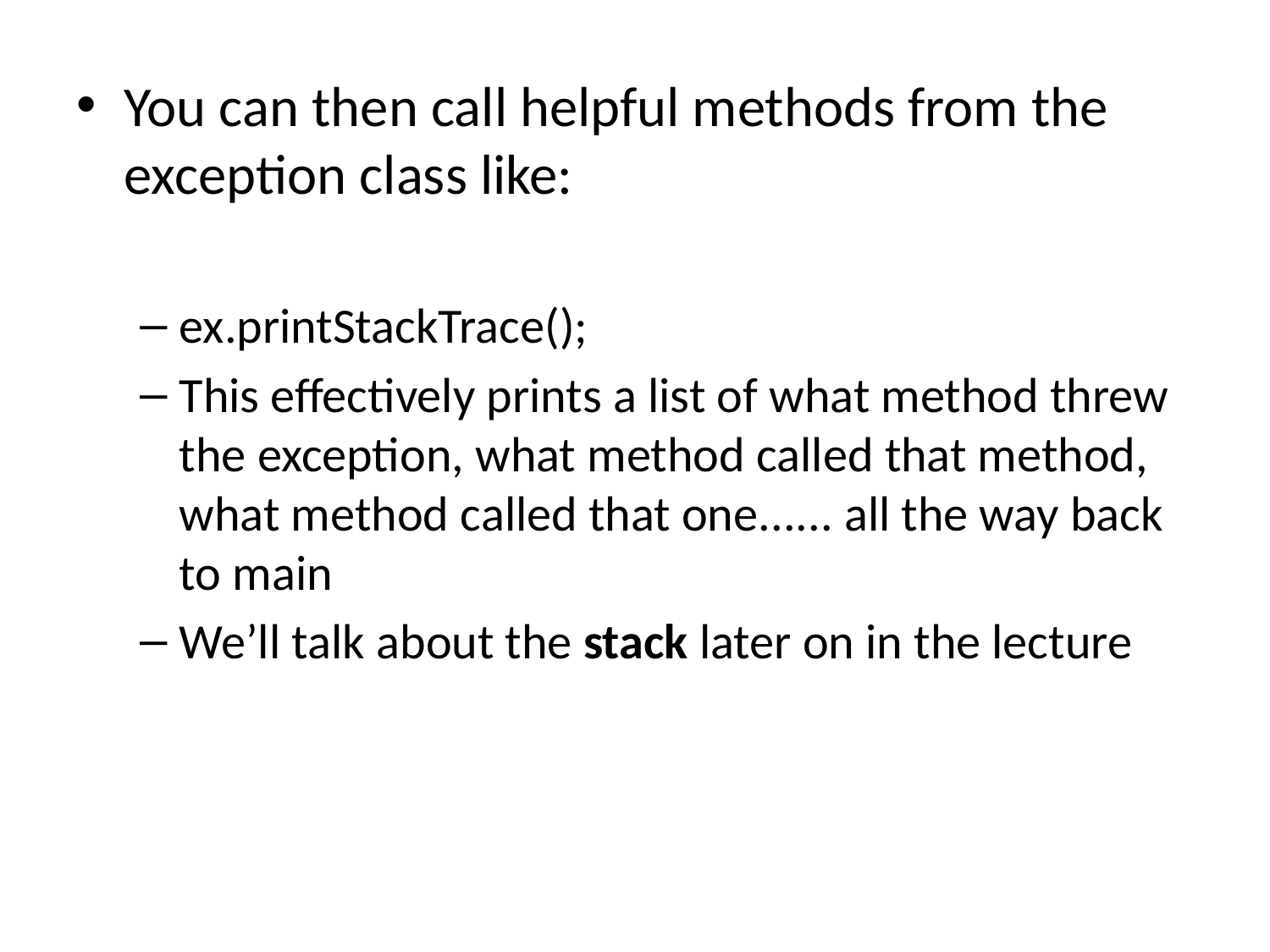

You can then call helpful methods from the exception class like:

ex.printStackTrace();
This effectively prints a list of what method threw the exception, what method called that method, what method called that one...... all the way back to main
We’ll talk about the stack later on in the lecture